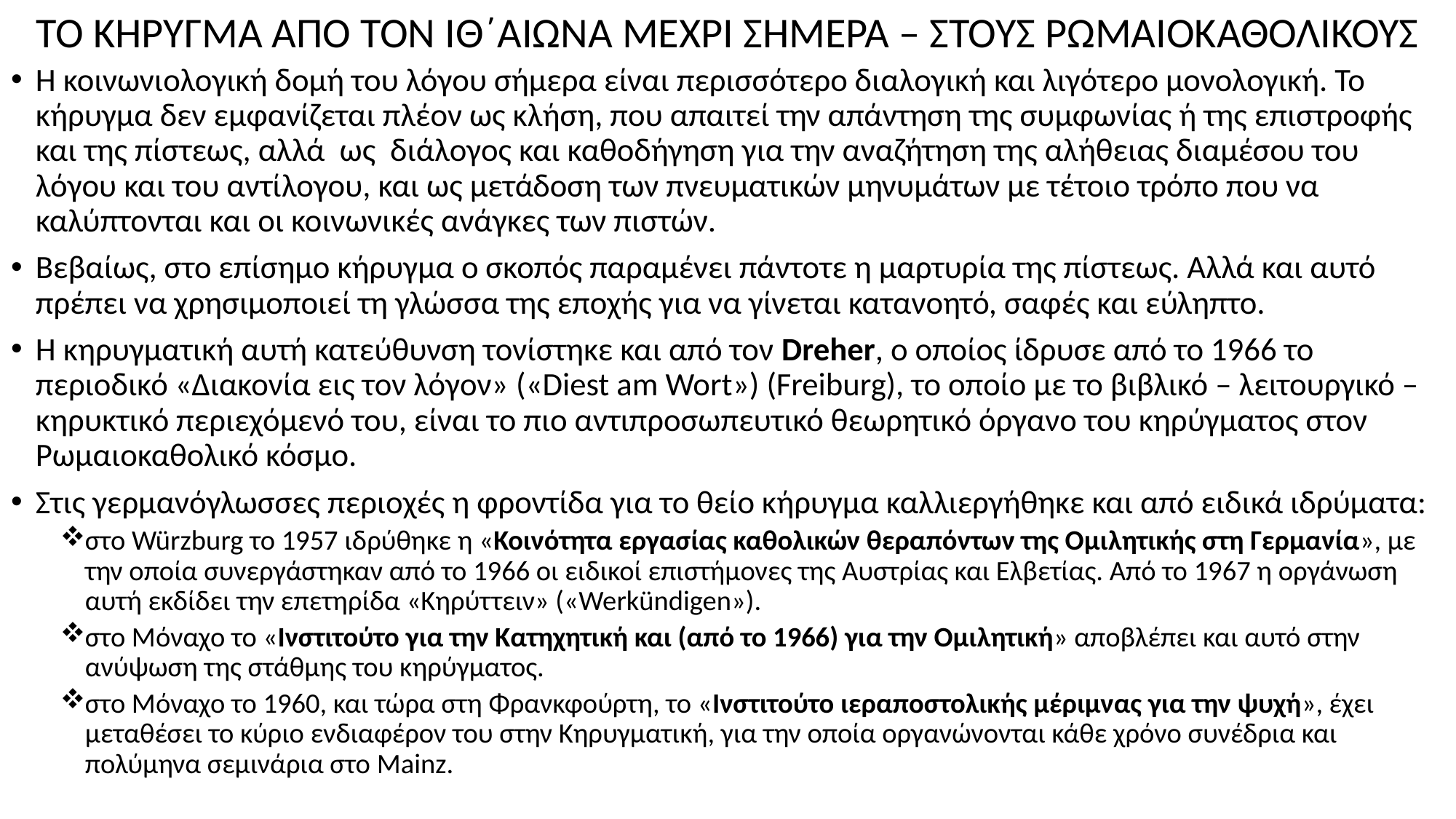

# ΤΟ ΚΗΡΥΓΜΑ ΑΠΟ ΤΟΝ ΙΘ΄ΑΙΩΝΑ ΜΕΧΡΙ ΣΗΜΕΡΑ – ΣΤΟΥΣ ΡΩΜΑΙΟΚΑΘΟΛΙΚΟΥΣ
Η κοινωνιολογική δομή του λόγου σήμερα είναι περισσότερο διαλογική και λιγότερο μονολογική. Το κήρυγμα δεν εμφανίζεται πλέον ως κλήση, που απαιτεί την απάντηση της συμφωνίας ή της επιστροφής και της πίστεως, αλλά  ως  διάλογος και καθοδήγηση για την αναζήτηση της αλήθειας διαμέσου του λόγου και του αντίλογου, και ως μετάδοση των πνευματικών μηνυμάτων με τέτοιο τρόπο που να καλύπτονται και οι κοινωνικές ανάγκες των πιστών.
Βεβαίως, στο επίσημο κήρυγμα ο σκοπός παραμένει πάντοτε η μαρτυρία της πίστεως. Αλλά και αυτό πρέπει να χρησιμοποιεί τη γλώσσα της εποχής για να γίνεται κατανοητό, σαφές και εύληπτο.
Η κηρυγματική αυτή κατεύθυνση τονίστηκε και από τον Dreher, ο οποίος ίδρυσε από το 1966 το περιοδικό «Διακονία εις τον λόγον» («Diest am Wort») (Freiburg), το οποίο με το βιβλικό – λειτουργικό – κηρυκτικό περιεχόμενό του, είναι το πιο αντιπροσωπευτικό θεωρητικό όργανο του κηρύγματος στον Ρωμαιοκαθολικό κόσμο.
Στις γερμανόγλωσσες περιοχές η φροντίδα για το θείο κήρυγμα καλλιεργήθηκε και από ειδικά ιδρύματα:
στο Würzburg το 1957 ιδρύθηκε η «Κοινότητα εργασίας καθολικών θεραπόντων της Ομιλητικής στη Γερμανία», με την οποία συνεργάστηκαν από το 1966 οι ειδικοί επιστήμονες της Αυστρίας και Ελβετίας. Από το 1967 η οργάνωση αυτή εκδίδει την επετηρίδα «Κηρύττειν» («Werkündigen»).
στο Μόναχο το «Ινστιτούτο για την Κατηχητική και (από το 1966) για την Ομιλητική» αποβλέπει και αυτό στην ανύψωση της στάθμης του κηρύγματος.
στο Μόναχο το 1960, και τώρα στη Φρανκφούρτη, το «Ινστιτούτο ιεραποστολικής μέριμνας για την ψυχή», έχει μεταθέσει το κύριο ενδιαφέρον του στην Κηρυγματική, για την οποία οργανώνονται κάθε χρόνο συνέδρια και πολύμηνα σεμινάρια στο Mainz.